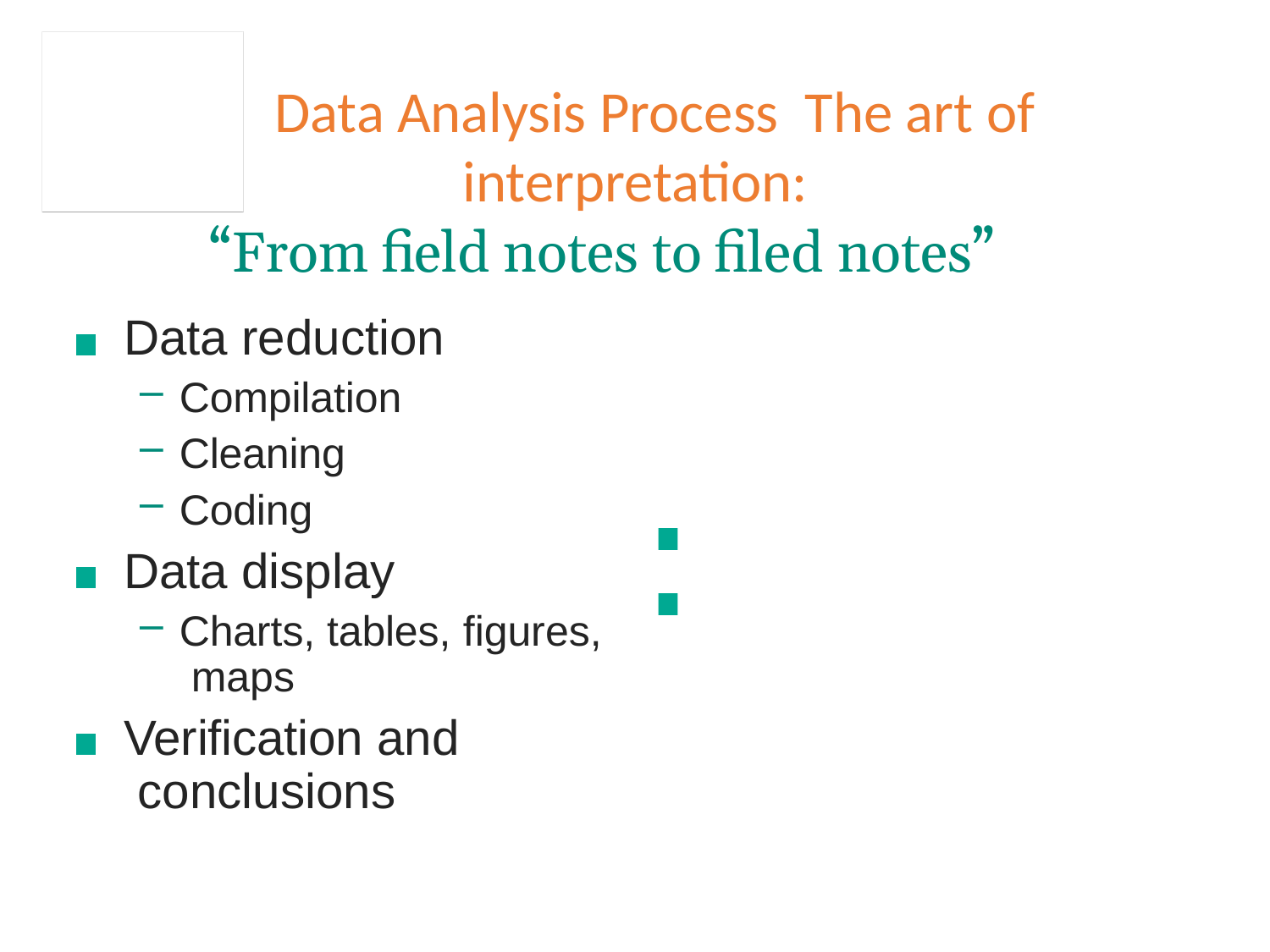

# Data Analysis Process  The art of interpretation:
“From field notes to filed notes”
Data reduction
Compilation
Cleaning
Coding
Data display
Charts, tables, figures,  maps
Verification and  conclusions